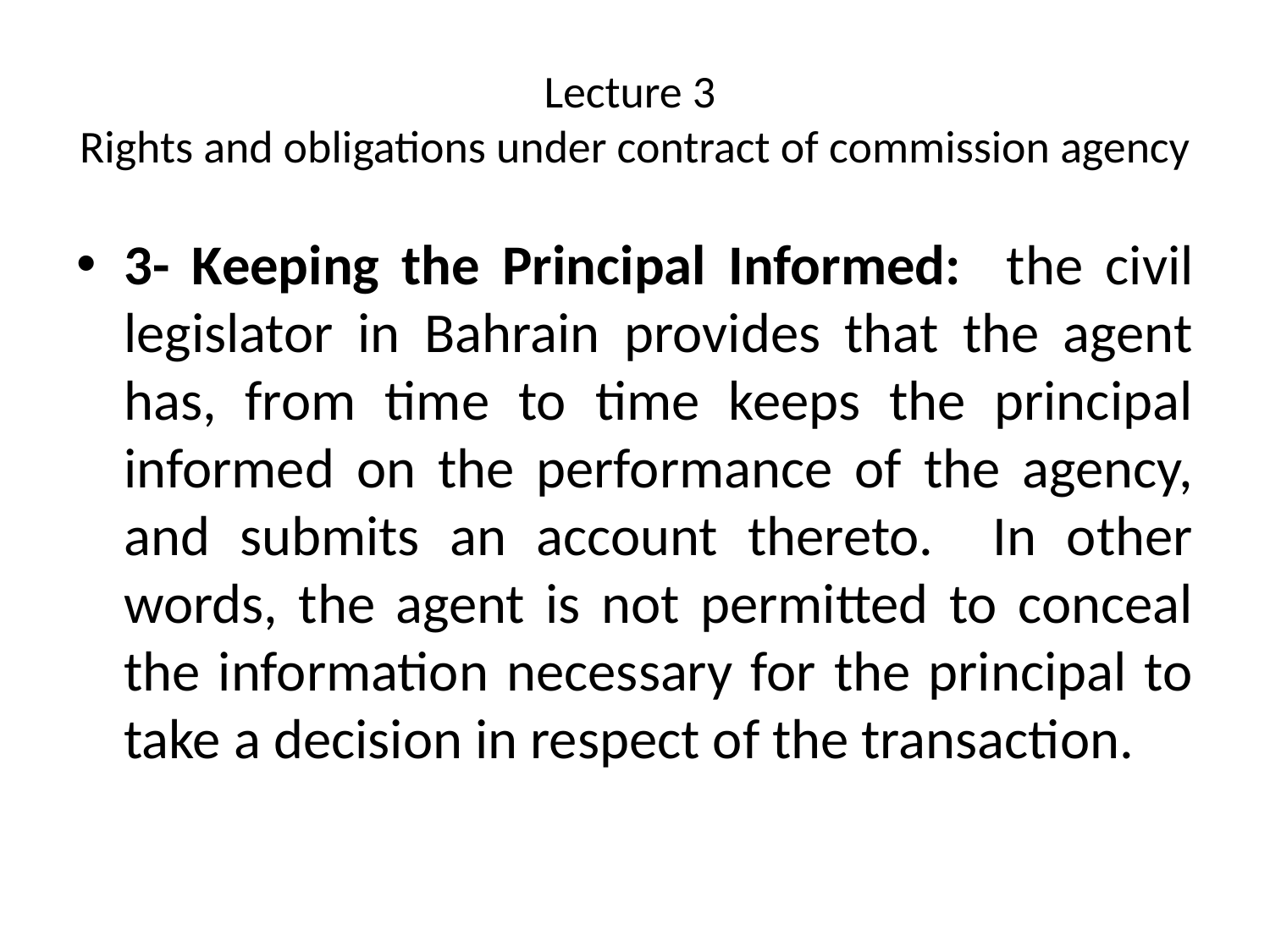

# Lecture 3 Rights and obligations under contract of commission agency
3- Keeping the Principal Informed:  the civil legislator in Bahrain provides that the agent has, from time to time keeps the principal informed on the performance of the agency, and submits an account thereto.  In other words, the agent is not permitted to conceal the information necessary for the principal to take a decision in respect of the transaction.